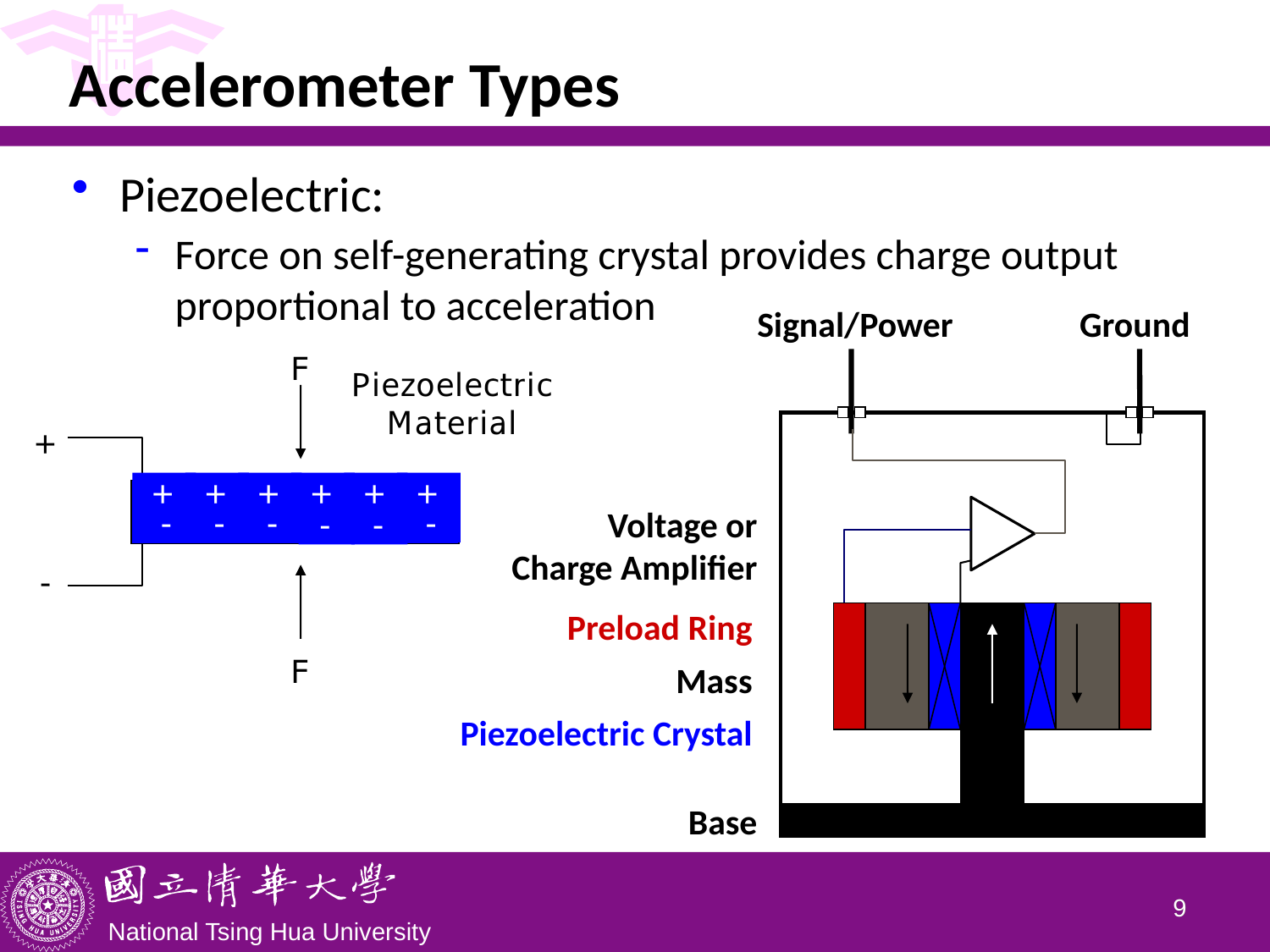

Accelerometer Types
Piezoelectric:
Force on self-generating crystal provides charge output proportional to acceleration
Signal/Power
Ground
F

Piezoelectric Material

+

+
+
+
+
+
+

Voltage or Charge Amplifier

-
-
-
-
-
-

-

Preload Ring
Mass
Piezoelectric Crystal

F
Base

9
9